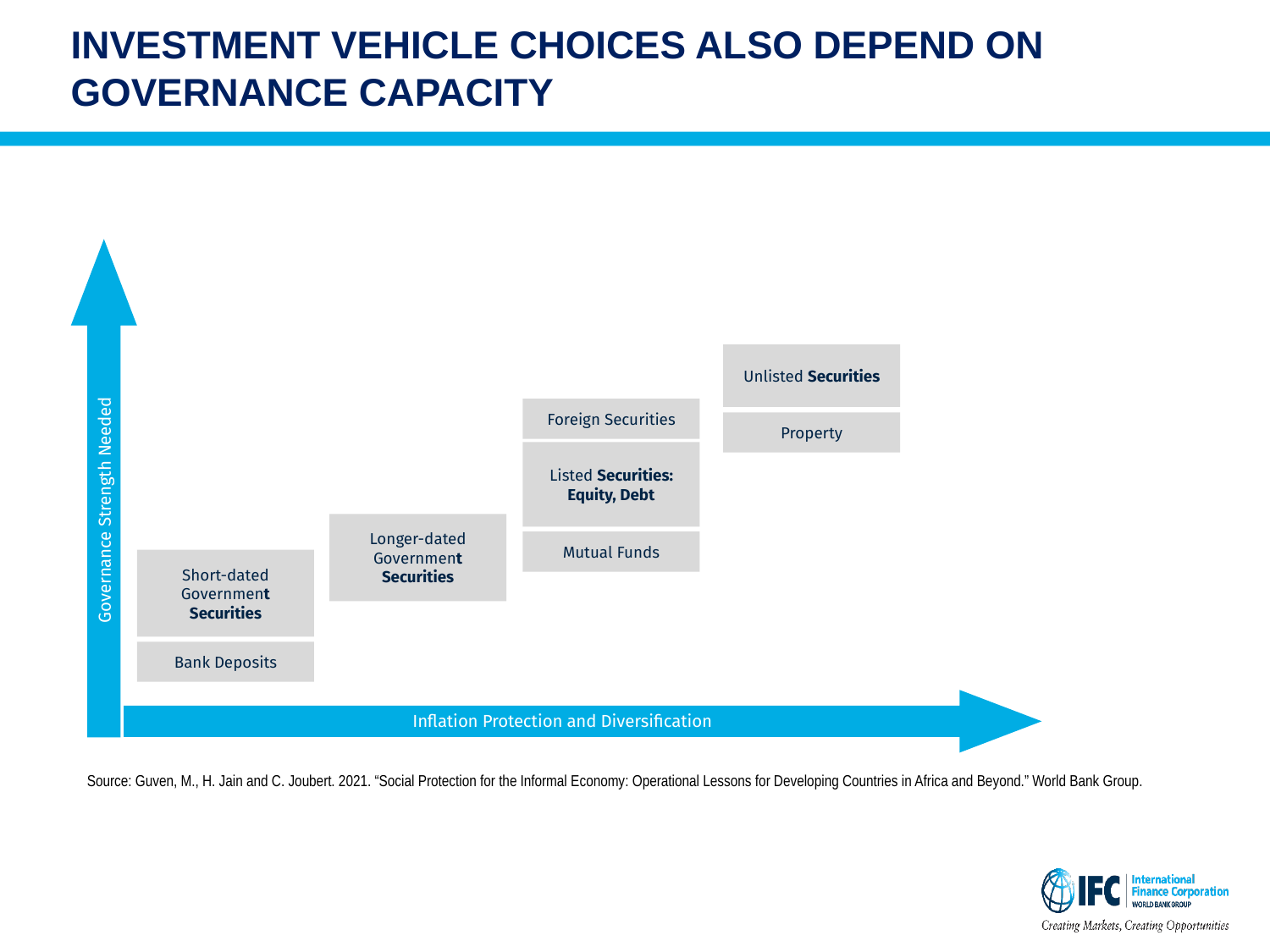

# Investment vehicle choices also depend on governance capacity
Unlisted Securities
Foreign Securities
Property
Listed Securities: Equity, Debt
Governance Strength Needed
Longer-dated Government Securities
Mutual Funds
Short-dated Government Securities
Bank Deposits
Inflation Protection and Diversification
Source: Guven, M., H. Jain and C. Joubert. 2021. “Social Protection for the Informal Economy: Operational Lessons for Developing Countries in Africa and Beyond.” World Bank Group.